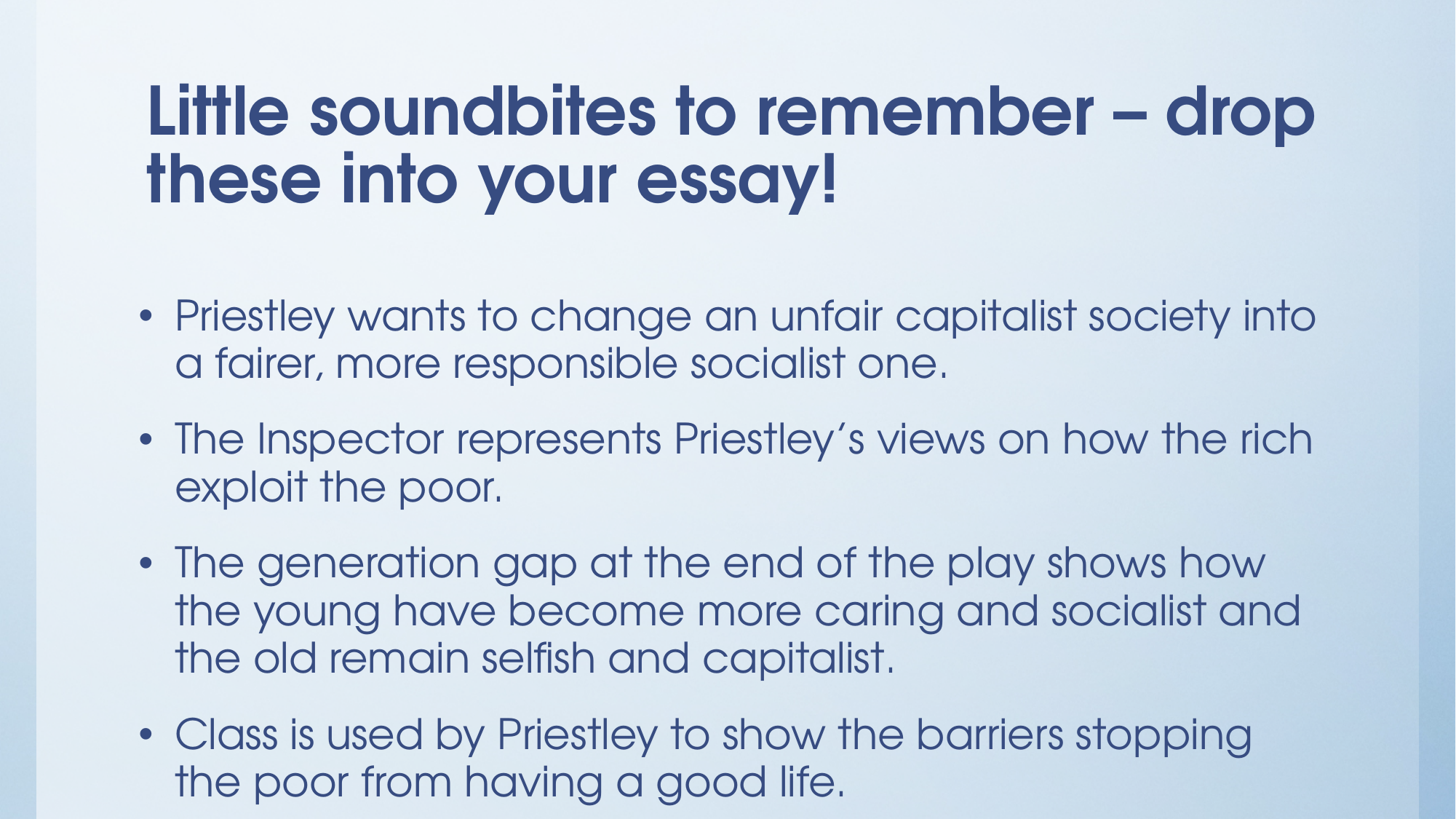

# Little soundbites to remember – drop these into your essay!
Priestley wants to change an unfair capitalist society into a fairer, more responsible socialist one.
The Inspector represents Priestley’s views on how the rich exploit the poor.
The generation gap at the end of the play shows how the young have become more caring and socialist and the old remain selfish and capitalist.
Class is used by Priestley to show the barriers stopping the poor from having a good life.